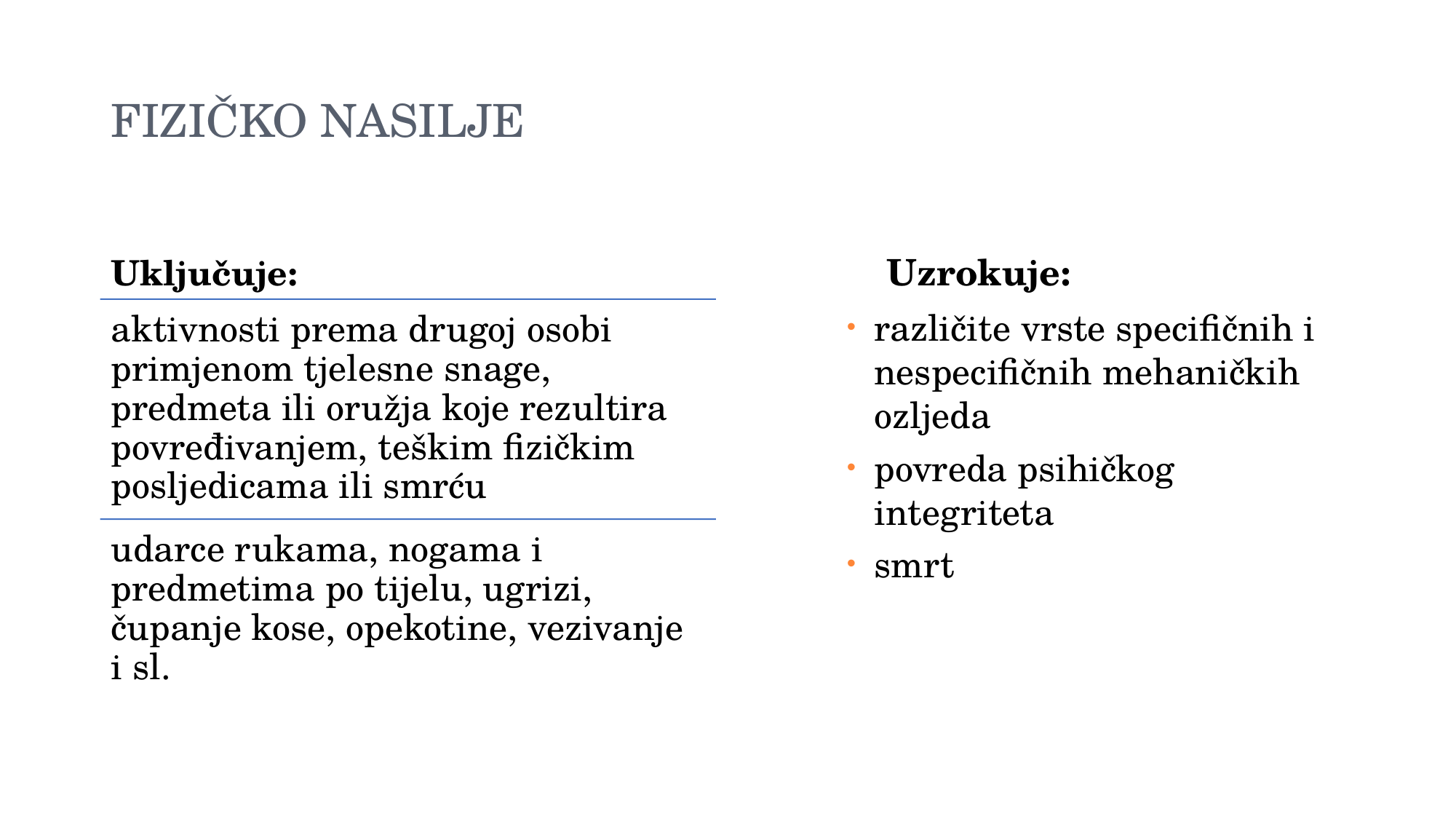

# Fizičko nasilje
Uključuje
Uključuje:
Uzrokuje:
aktivnosti prema drugoj osobi primjenom tjelesne snage, predmeta ili oružja koje rezultira povređivanjem, teškim fizičkim posljedicama ili smrću
udarce rukama, nogama i predmetima po tijelu, ugrizi, čupanje kose, opekotine, vezivanje i sl.
različite vrste specifičnih i nespecifičnih mehaničkih ozljeda
povreda psihičkog integriteta
smrt